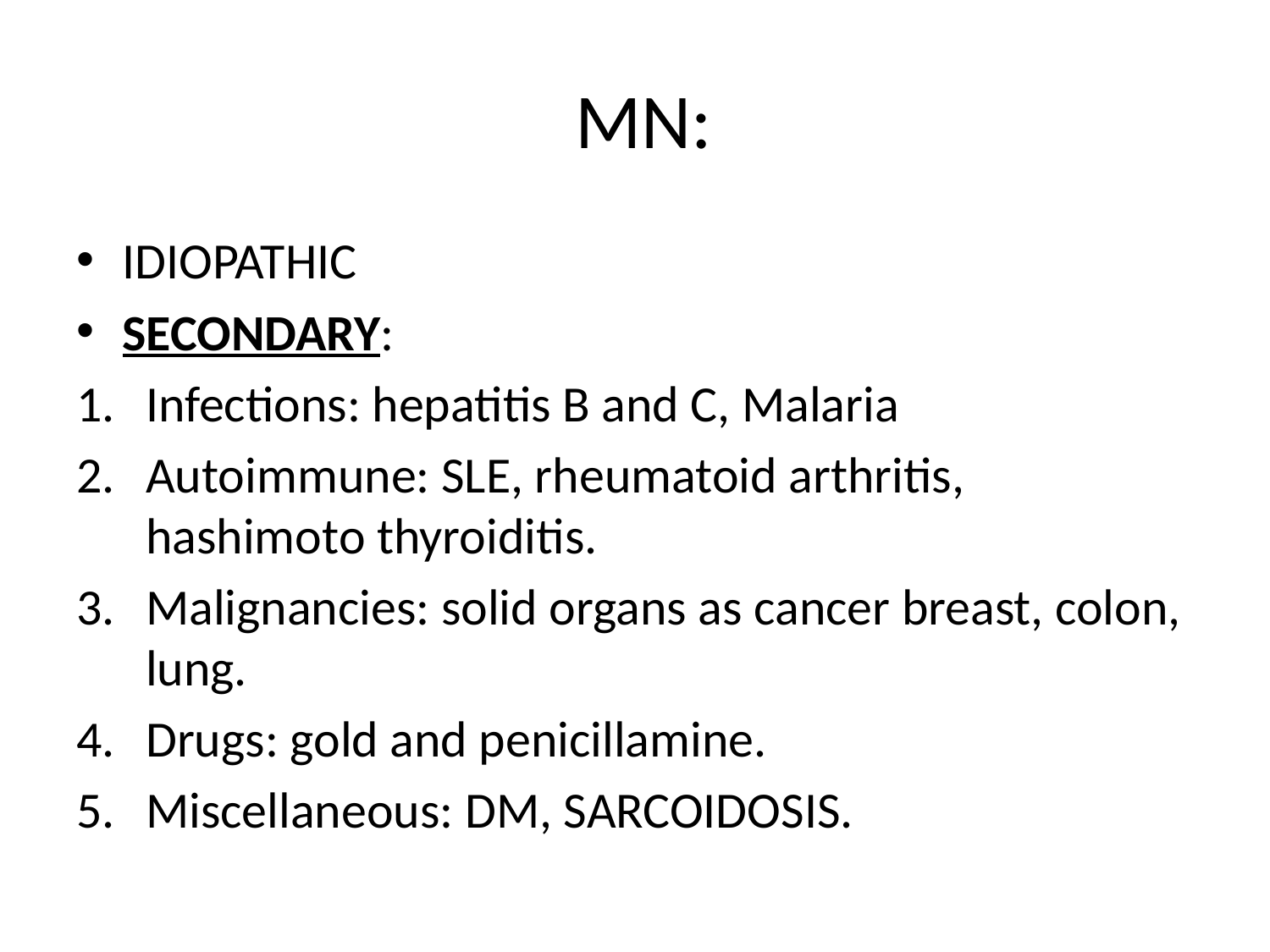

# MN:
IDIOPATHIC
SECONDARY:
Infections: hepatitis B and C, Malaria
Autoimmune: SLE, rheumatoid arthritis, hashimoto thyroiditis.
Malignancies: solid organs as cancer breast, colon, lung.
Drugs: gold and penicillamine.
Miscellaneous: DM, SARCOIDOSIS.